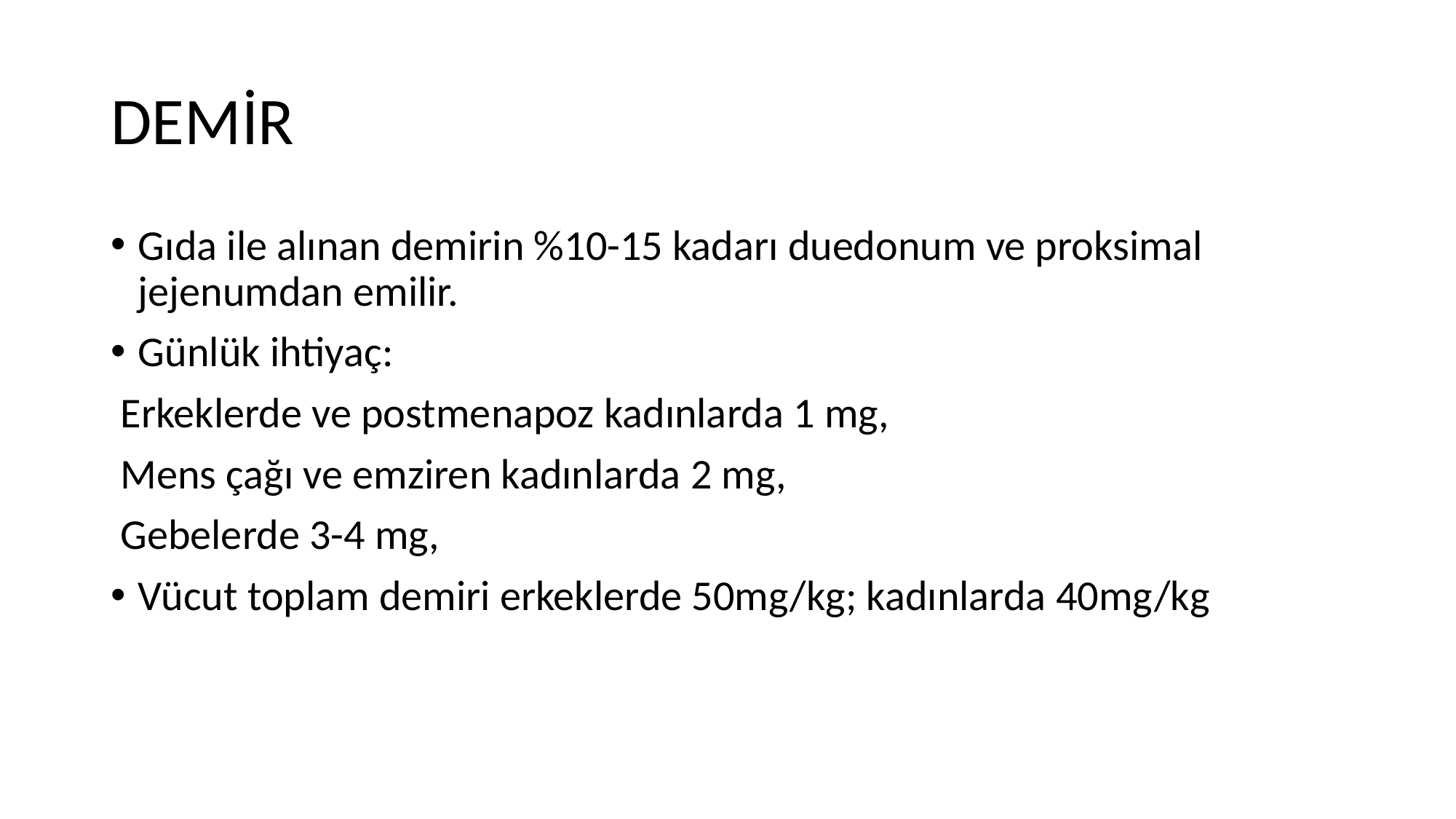

# DEMİR
Gıda ile alınan demirin %10-15 kadarı duedonum ve proksimal jejenumdan emilir.
Günlük ihtiyaç:
 Erkeklerde ve postmenapoz kadınlarda 1 mg,
 Mens çağı ve emziren kadınlarda 2 mg,
 Gebelerde 3-4 mg,
Vücut toplam demiri erkeklerde 50mg/kg; kadınlarda 40mg/kg